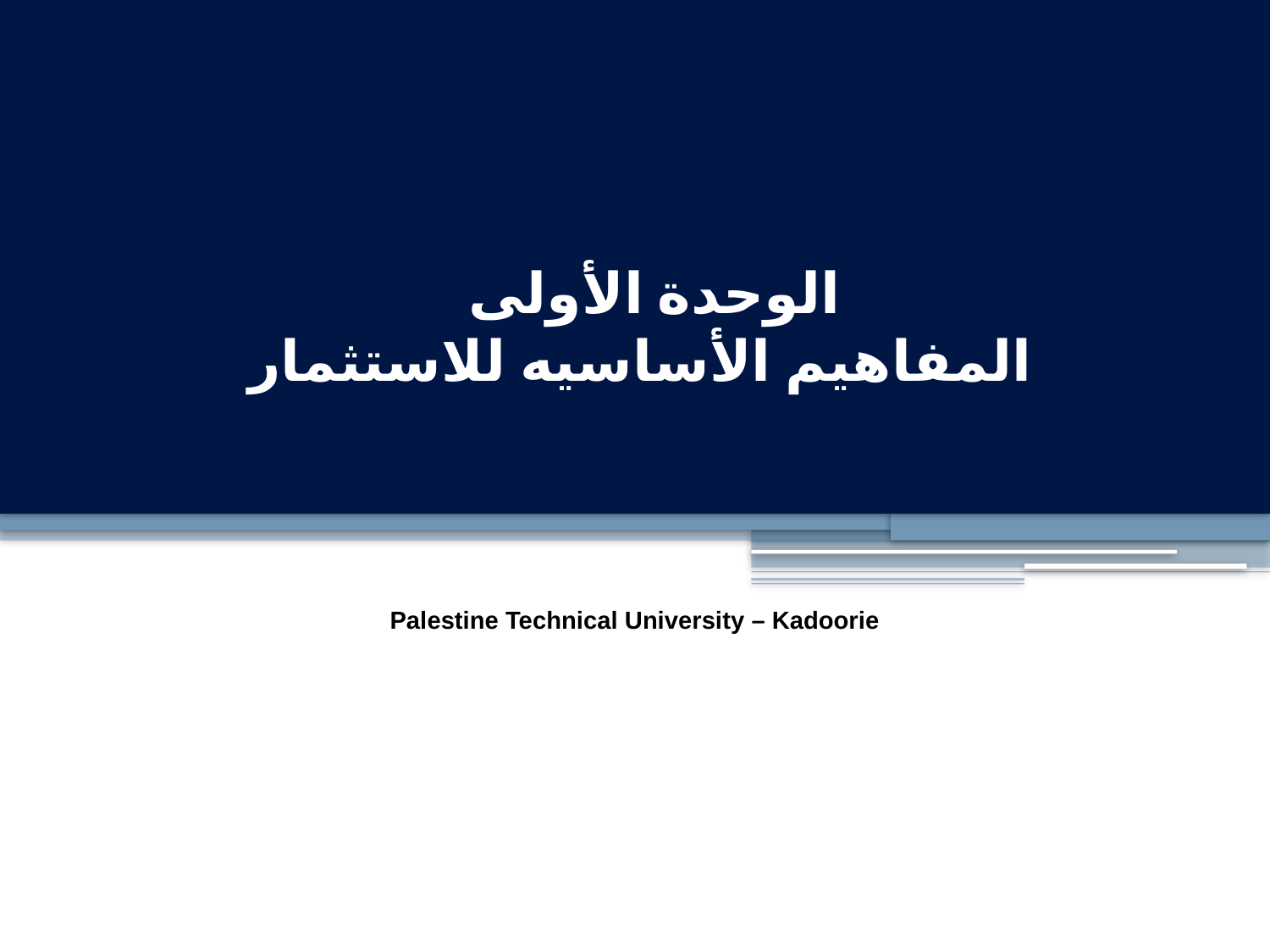

# الوحدة الأولى المفاهيم الأساسيه للاستثمار

Palestine Technical University – Kadoorie